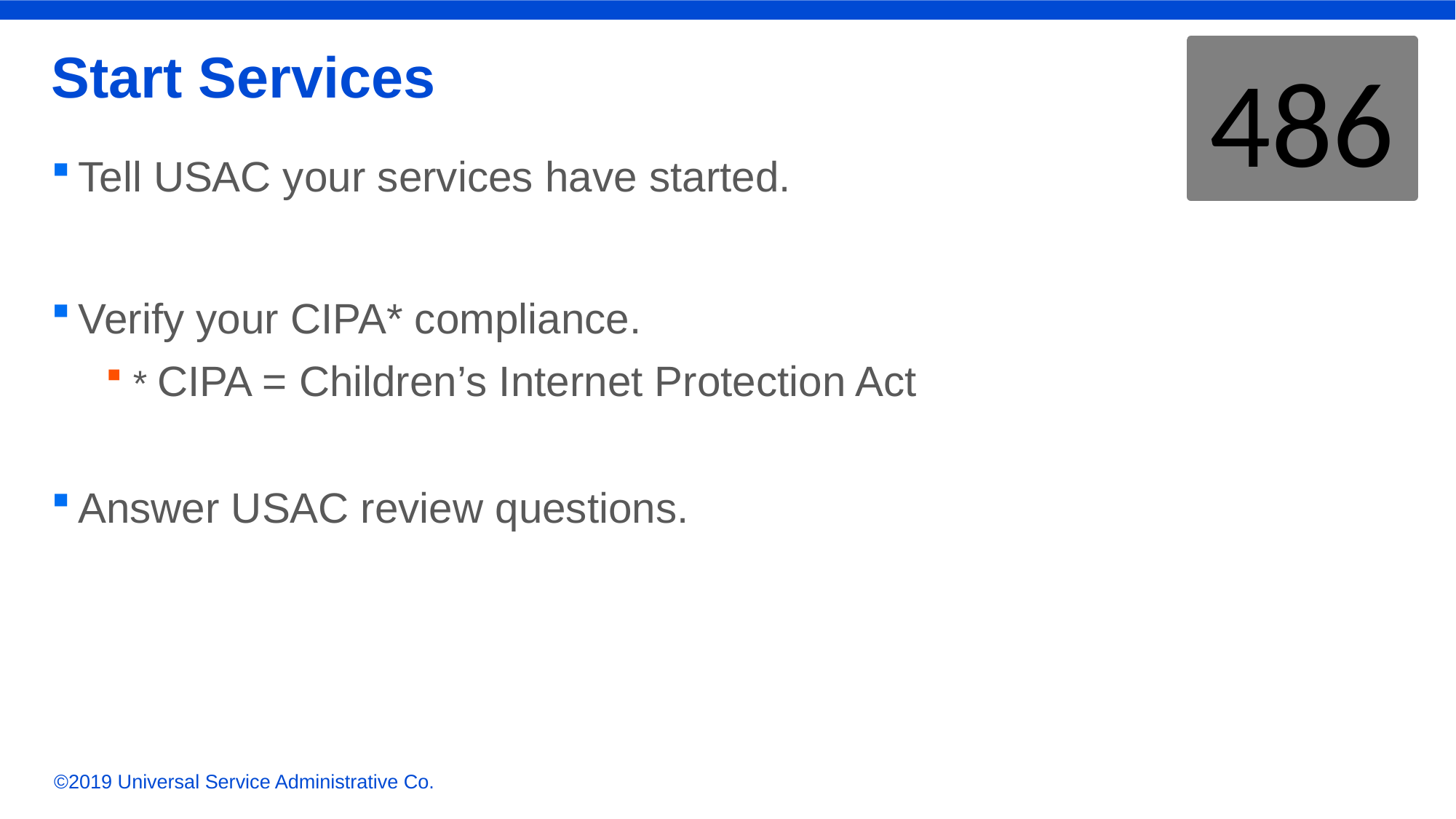

486
# Start Services
Tell USAC your services have started.

Verify your CIPA* compliance.
* CIPA = Children’s Internet Protection Act

Answer USAC review questions.

©2019 Universal Service Administrative Co.